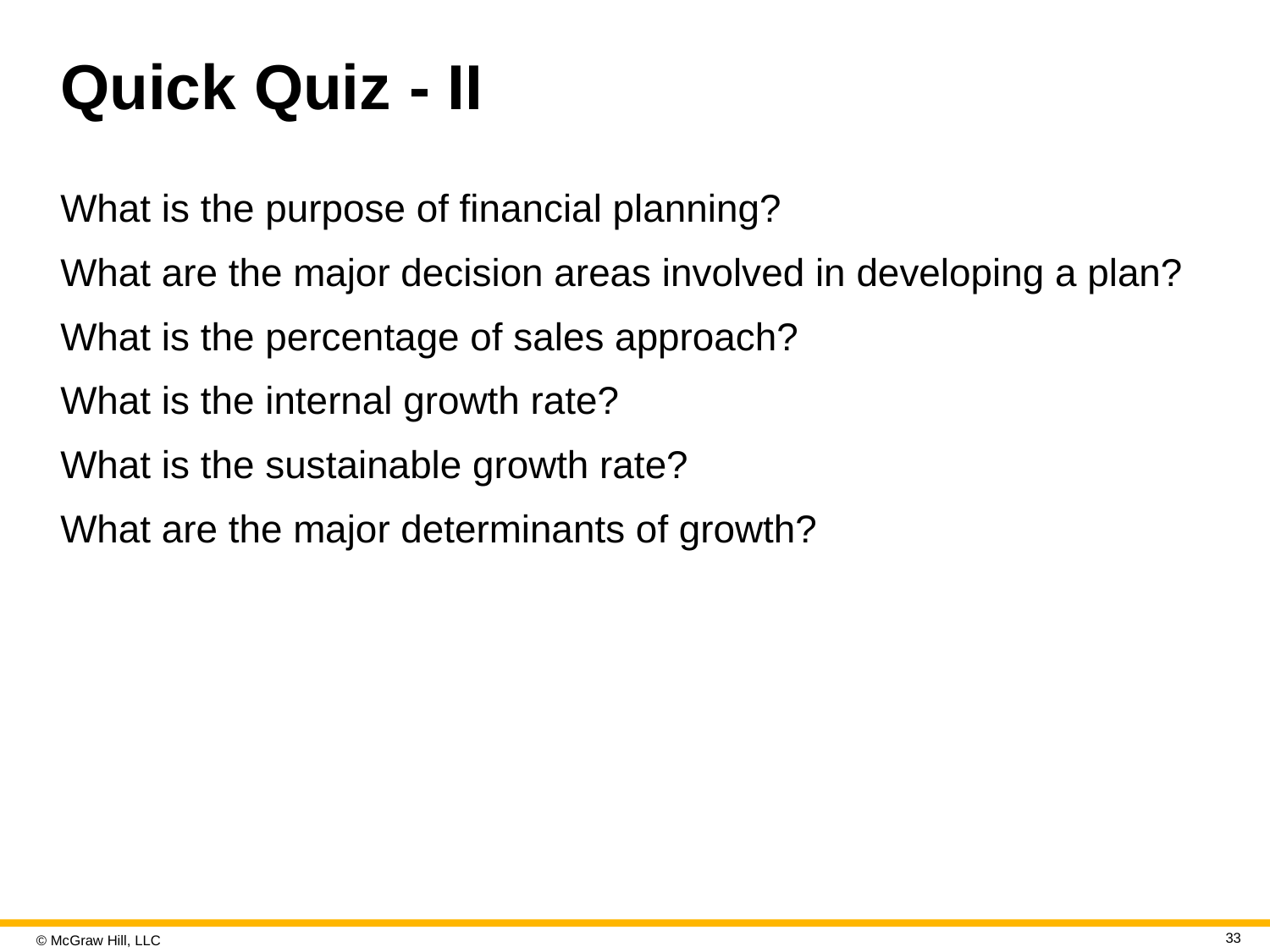

# Quick Quiz - II
What is the purpose of financial planning?
What are the major decision areas involved in developing a plan?
What is the percentage of sales approach?
What is the internal growth rate?
What is the sustainable growth rate?
What are the major determinants of growth?
33